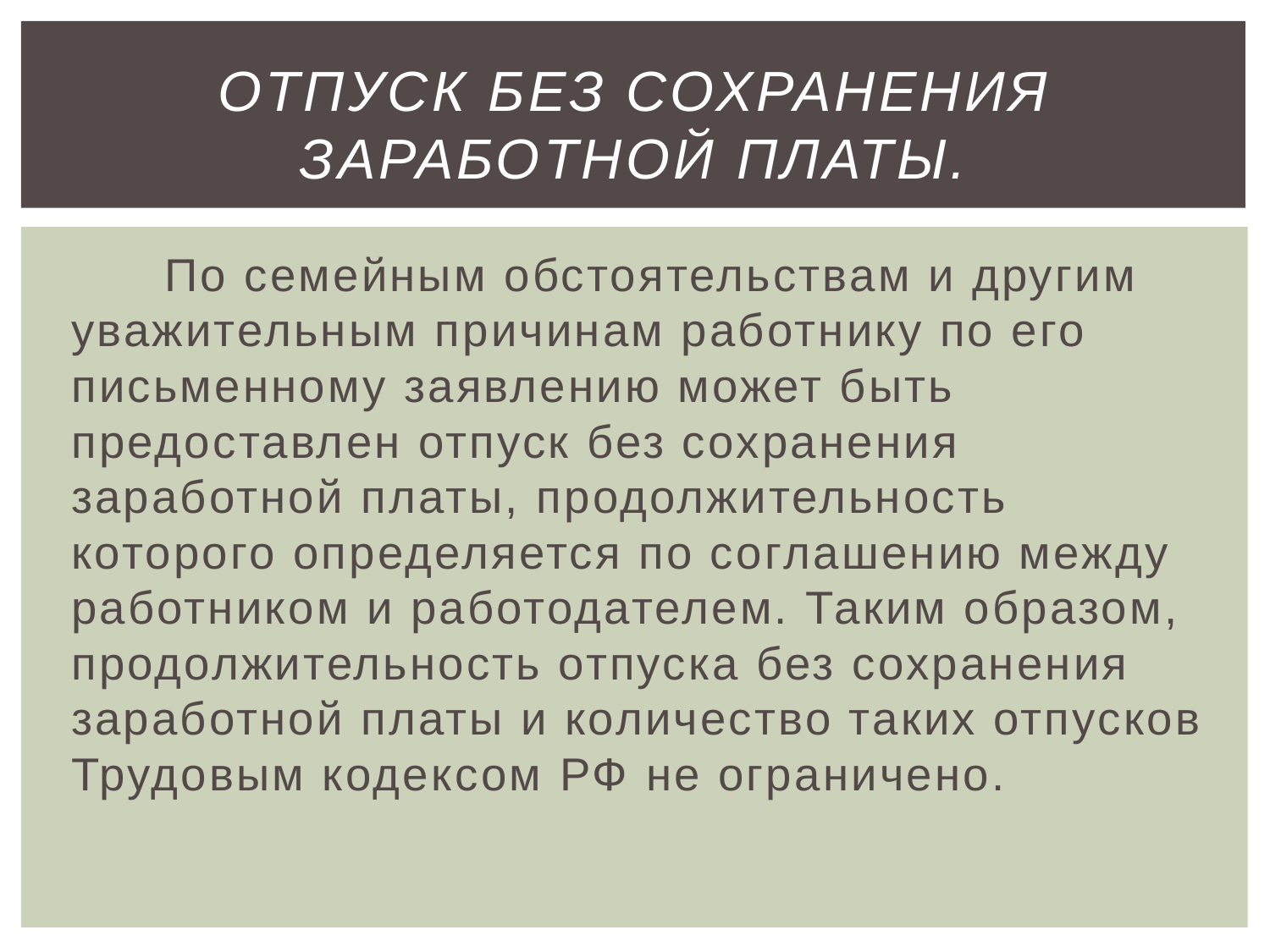

# ОТПУСК БЕЗ СОХРАНЕНИЯ ЗАРАБОТНОЙ ПЛАТЫ.
      По семейным обстоятельствам и другим уважительным причинам работнику по его письменному заявлению может быть предоставлен отпуск без сохранения заработной платы, продолжительность которого определяется по соглашению между работником и работодателем. Таким образом, продолжительность отпуска без сохранения заработной платы и количество таких отпусков Трудовым кодексом РФ не ограничено.